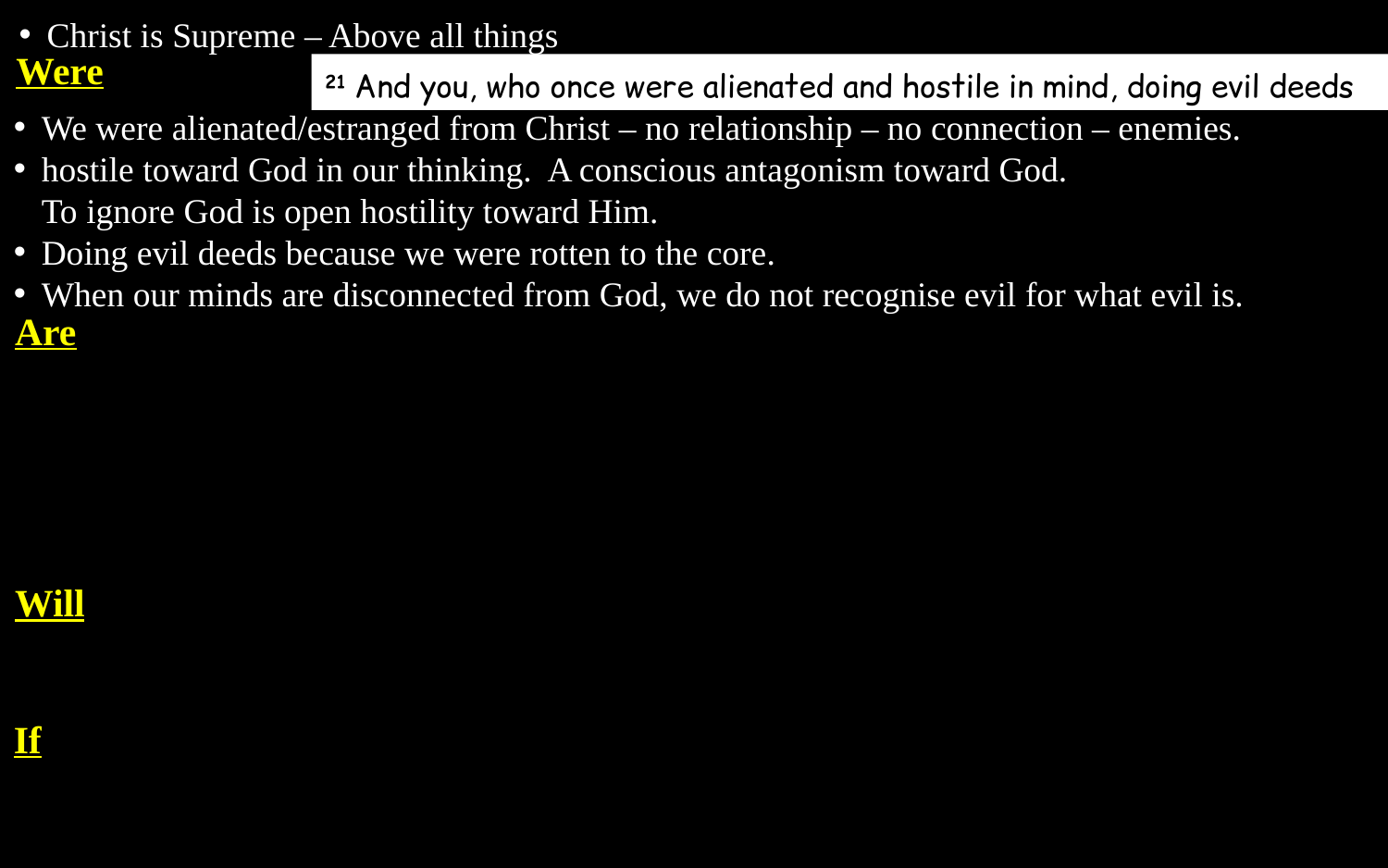

Christ is Supreme – Above all things
Were
21 And you, who once were alienated and hostile in mind, doing evil deeds
We were alienated/estranged from Christ – no relationship – no connection – enemies.
hostile toward God in our thinking.  A conscious antagonism toward God.
To ignore God is open hostility toward Him.
Doing evil deeds because we were rotten to the core.
When our minds are disconnected from God, we do not recognise evil for what evil is.
Are
Will
If